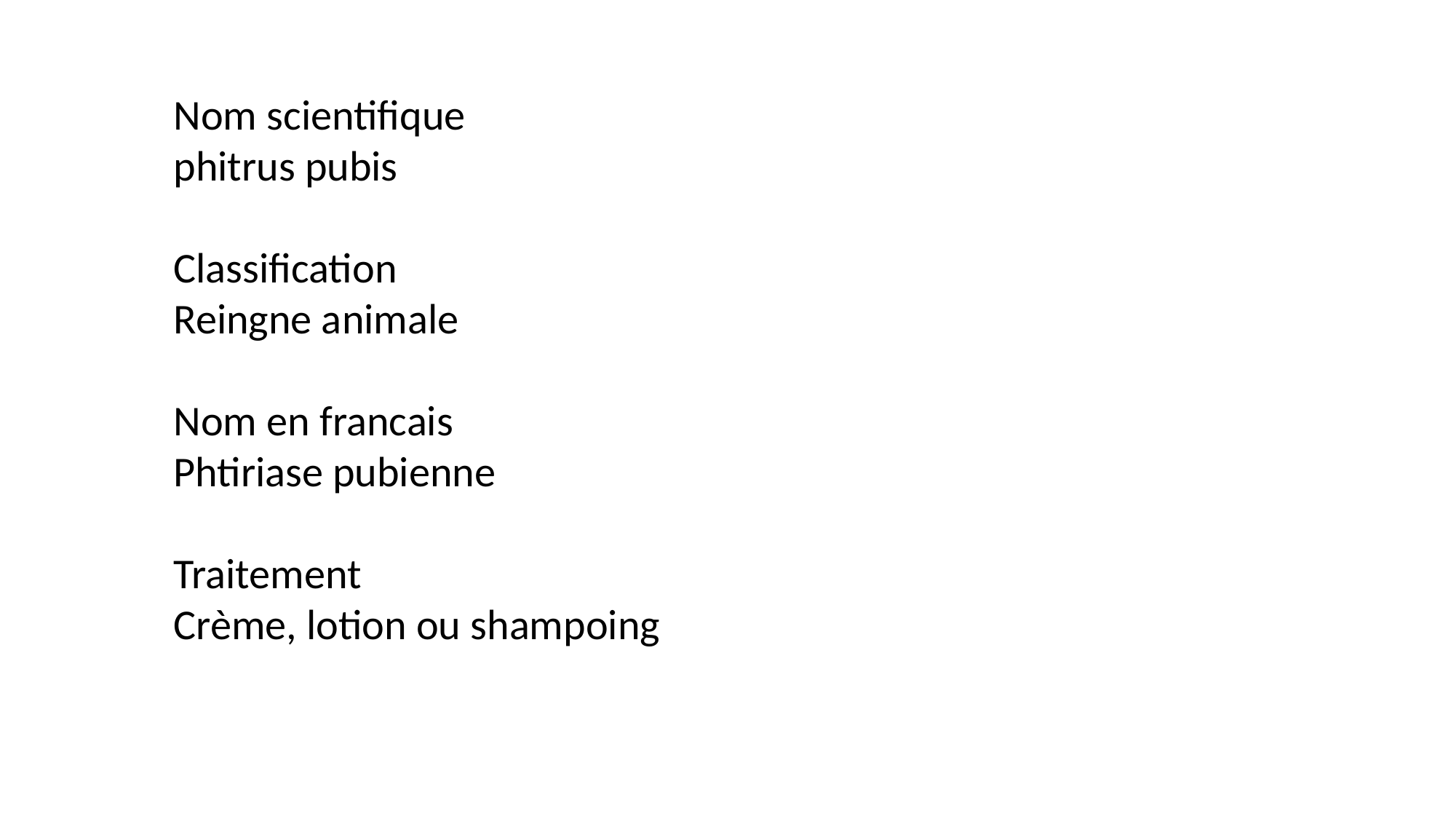

Nom scientifique
phitrus pubis

Classification
Reingne animale

Nom en francais
Phtiriase pubienne

Traitement
Crème, lotion ou shampoing